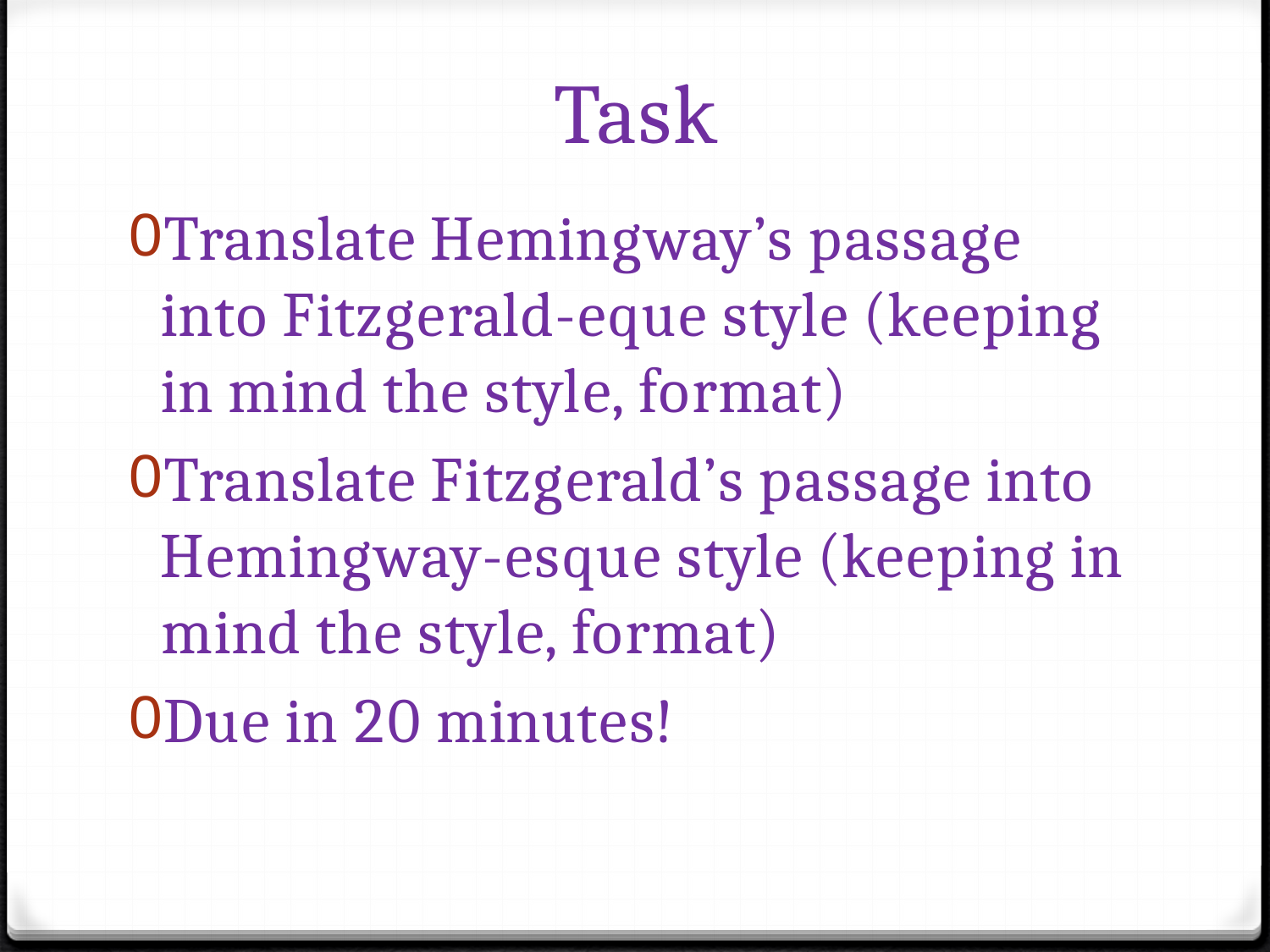

# Task
Translate Hemingway’s passage into Fitzgerald-eque style (keeping in mind the style, format)
Translate Fitzgerald’s passage into Hemingway-esque style (keeping in mind the style, format)
Due in 20 minutes!